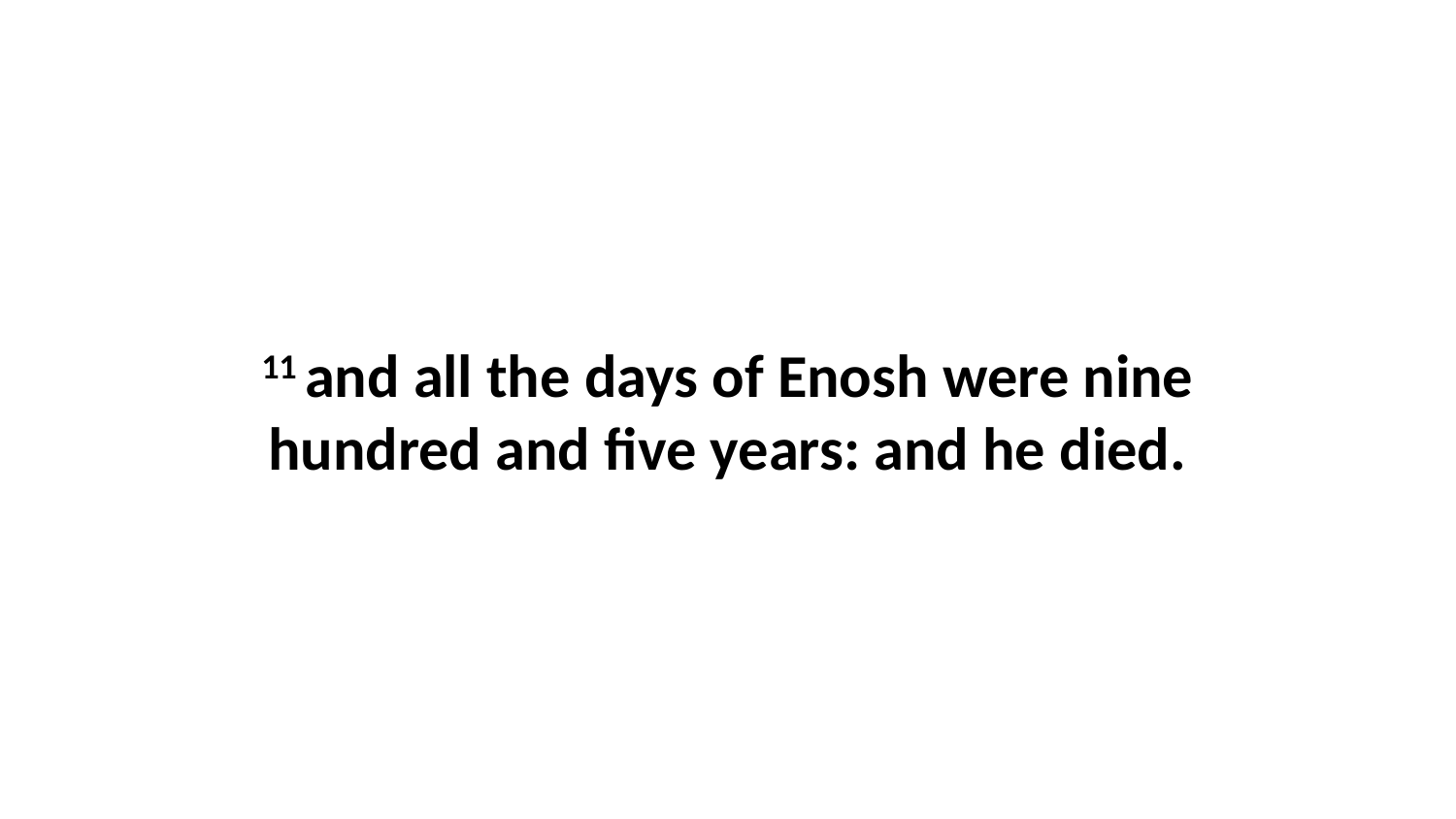

11 and all the days of Enosh were nine hundred and five years: and he died.